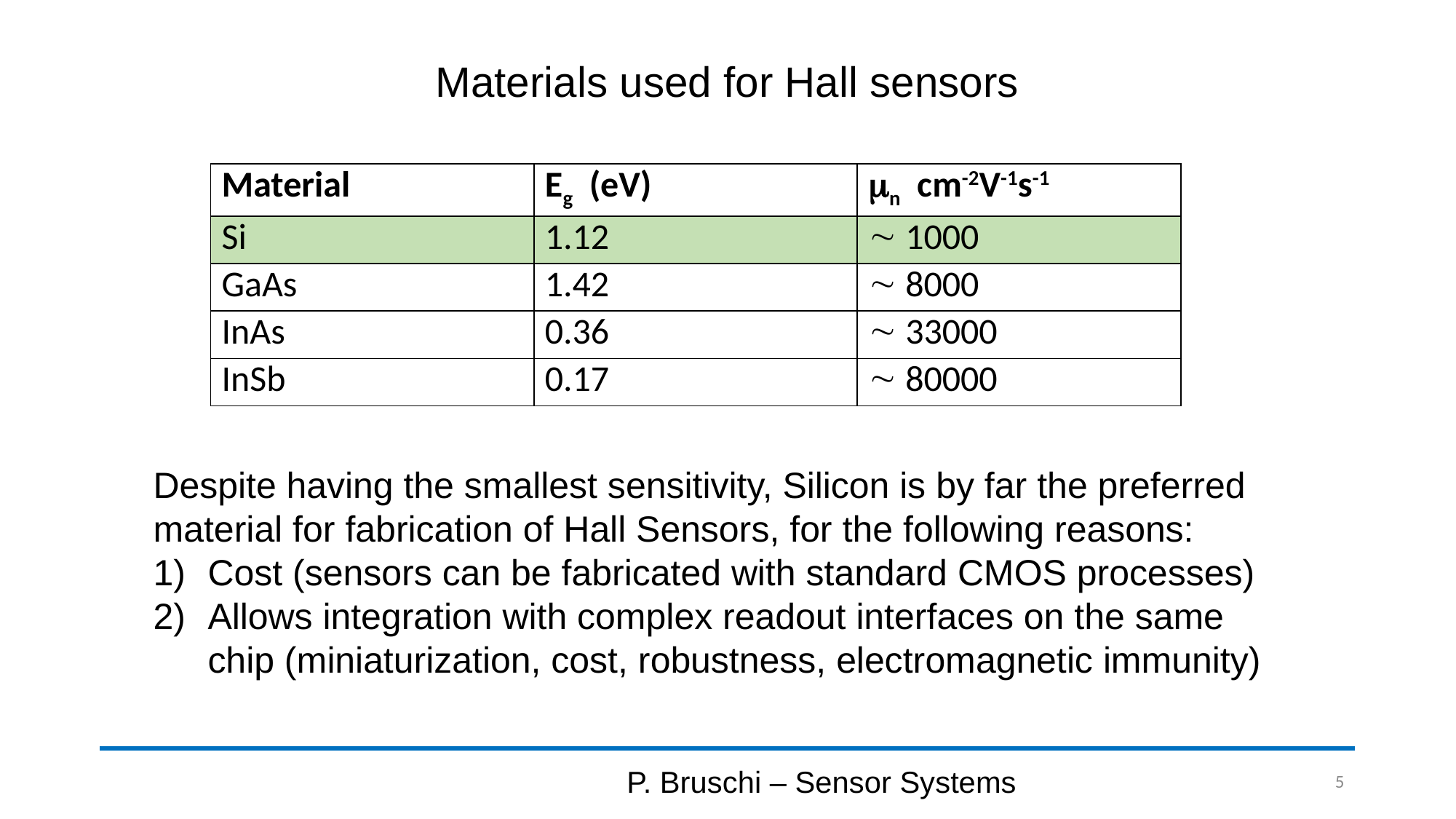

# Materials used for Hall sensors
| Material | Eg (eV) | μn cm-2V-1s-1 |
| --- | --- | --- |
| Si | 1.12 | ∼ 1000 |
| GaAs | 1.42 | ∼ 8000 |
| InAs | 0.36 | ∼ 33000 |
| InSb | 0.17 | ∼ 80000 |
Despite having the smallest sensitivity, Silicon is by far the preferred material for fabrication of Hall Sensors, for the following reasons:
Cost (sensors can be fabricated with standard CMOS processes)
Allows integration with complex readout interfaces on the same chip (miniaturization, cost, robustness, electromagnetic immunity)
P. Bruschi – Sensor Systems
5